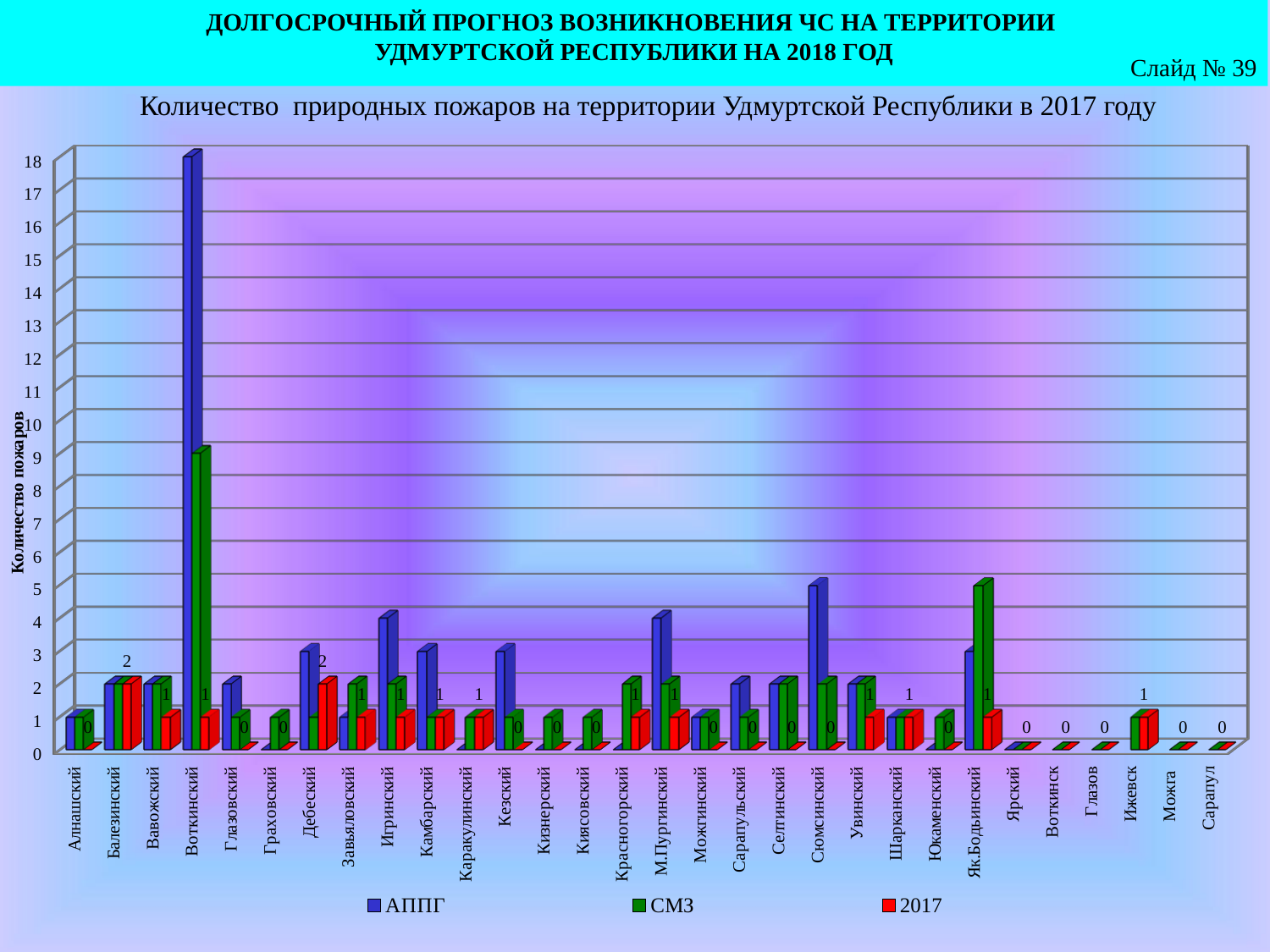

ДОЛГОСРОЧНЫЙ ПРОГНОЗ ВОЗНИКНОВЕНИЯ ЧС НА ТЕРРИТОРИИ
УДМУРТСКОЙ РЕСПУБЛИКИ НА 2018 ГОД
Слайд № 39
Количество  природных пожаров на территории Удмуртской Республики в 2017 году

[unsupported chart]